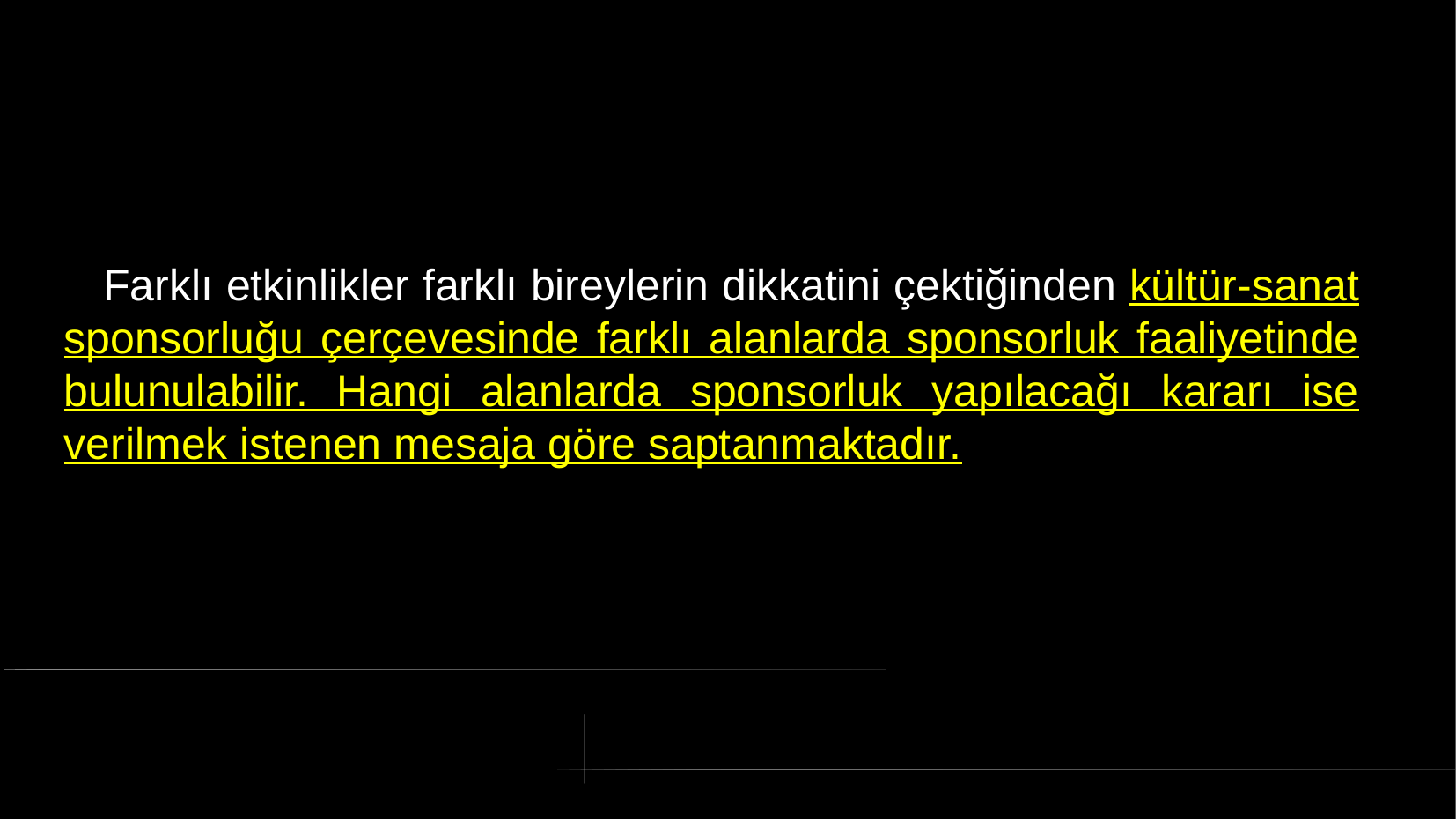

# Farklı etkinlikler farklı bireylerin dikkatini çektiğinden kültür-sanat sponsorluğu çerçevesinde farklı alanlarda sponsorluk faaliyetinde bulunulabilir. Hangi alanlarda sponsorluk yapılacağı kararı ise verilmek istenen mesaja göre saptanmaktadır.